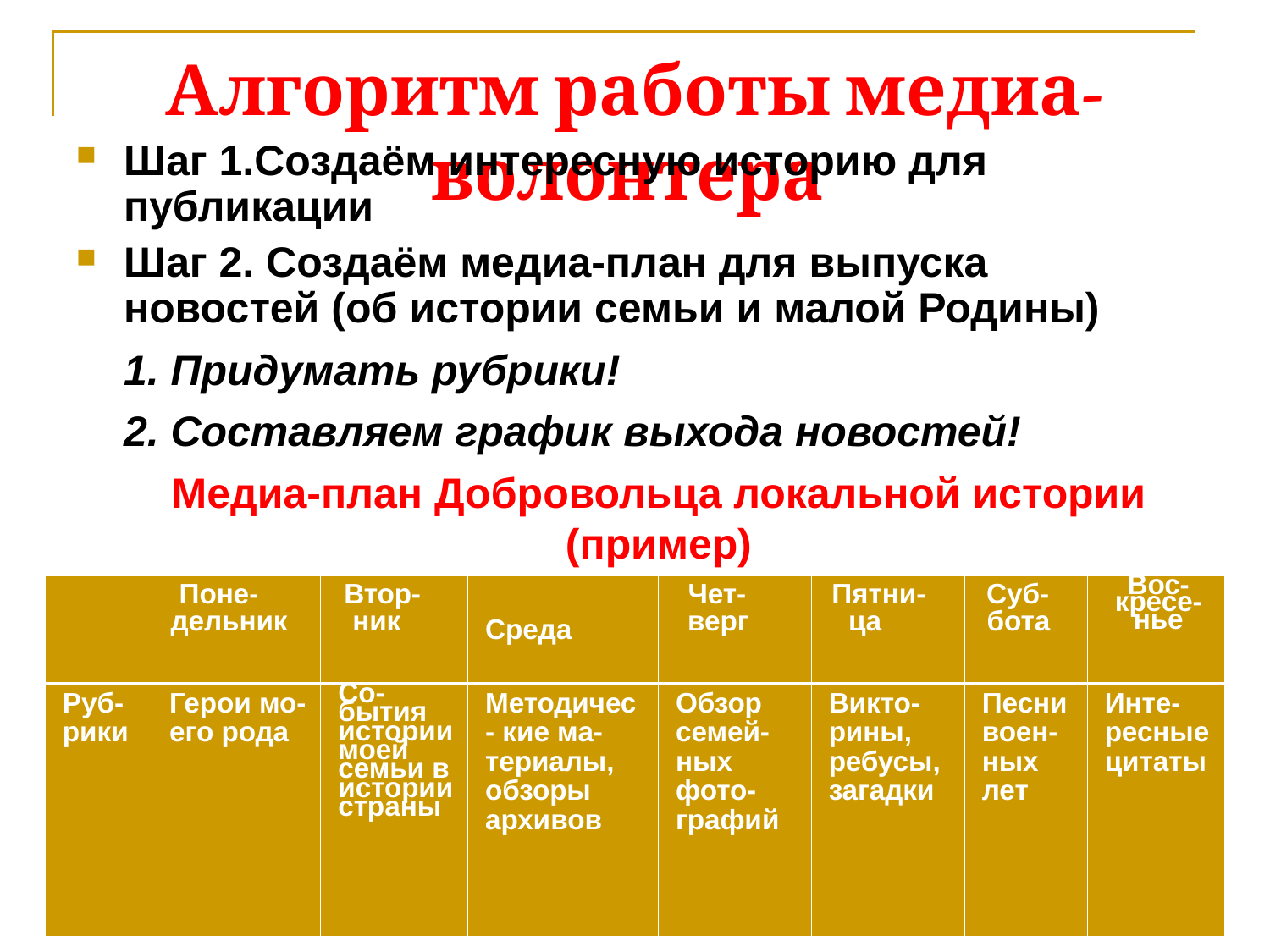

# Алгоритм работы медиа-волонтера
Шаг 1.Создаём интересную историю для публикации
Шаг 2. Создаём медиа-план для выпуска новостей (об истории семьи и малой Родины)
1. Придумать рубрики!
2. Составляем график выхода новостей!
Медиа-план Добровольца локальной истории (пример)

|  | Поне- дельник | Втор- ник | Среда | Чет- верг | Пятни- ца | Суб- бота | Вос- кресе- нье |
| --- | --- | --- | --- | --- | --- | --- | --- |
| Руб- рики | Герои мо- его рода | Со- бытия истории моей семьи в истории страны | Методичес- кие ма- териалы, обзоры архивов | Обзор семей- ных фото- графий | Викто- рины, ребусы, загадки | Песни воен- ных лет | Инте- ресные цитаты |